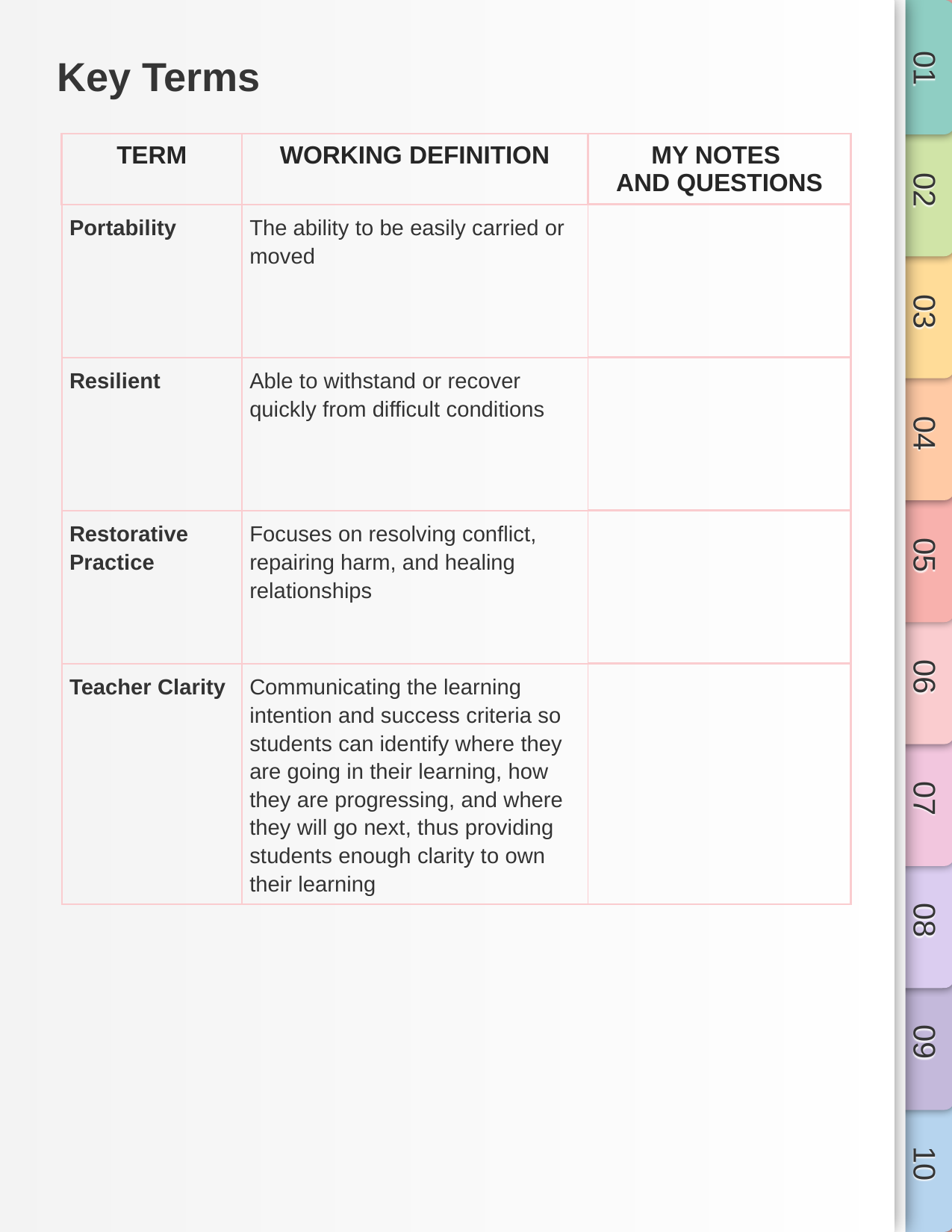

# Key Terms

| TERM | WORKING DEFINITION | MY NOTES AND QUESTIONS |
| --- | --- | --- |
| Portability | The ability to be easily carried or moved |  |
| Resilient | Able to withstand or recover quickly from difficult conditions |  |
| Restorative Practice | Focuses on resolving conflict, repairing harm, and healing relationships |  |
| Teacher Clarity | Communicating the learning intention and success criteria so students can identify where they are going in their learning, how they are progressing, and where they will go next, thus providing students enough clarity to own their learning |  |